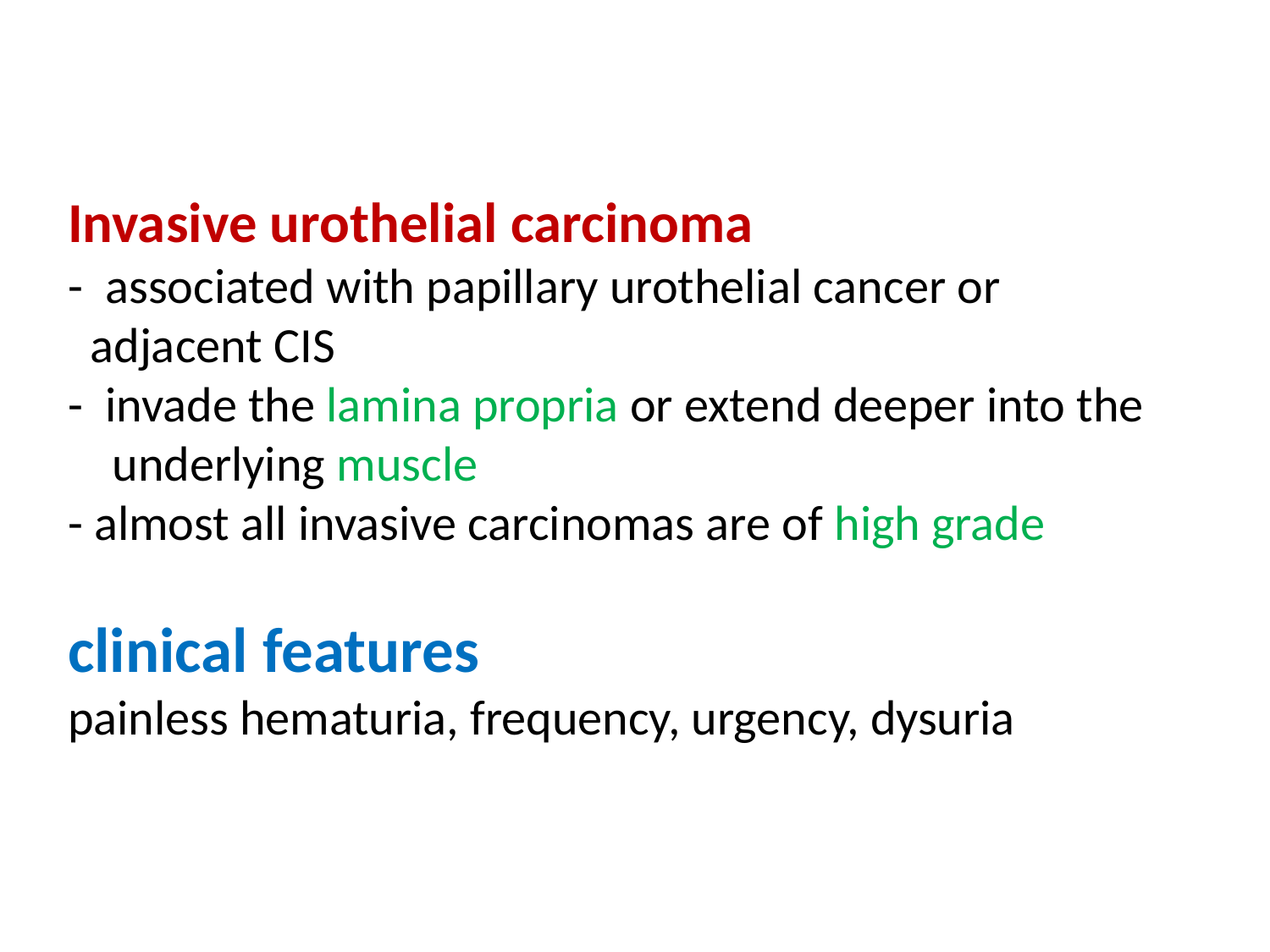

# Invasive urothelial carcinoma -  associated with papillary urothelial cancer or                   adjacent CIS -  invade the lamina propria or extend deeper into the        underlying muscle - almost all invasive carcinomas are of high grade clinical features painless hematuria, frequency, urgency, dysuria